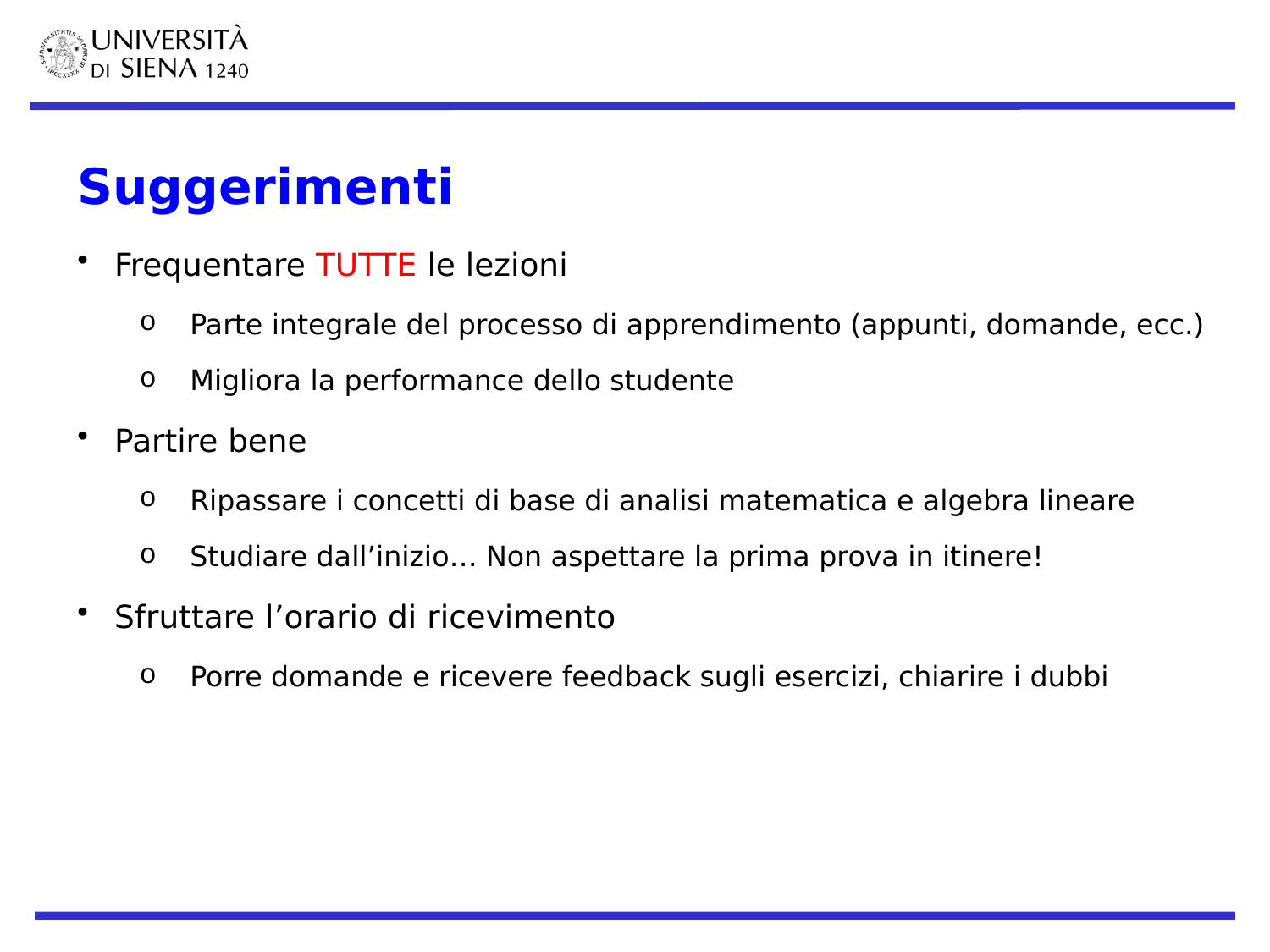

Suggerimenti
Frequentare TUTTE le lezioni
Parte integrale del processo di apprendimento (appunti, domande, ecc.)
Migliora la performance dello studente
Partire bene
Ripassare i concetti di base di analisi matematica e algebra lineare
Studiare dall’inizio… Non aspettare la prima prova in itinere!
Sfruttare l’orario di ricevimento
Porre domande e ricevere feedback sugli esercizi, chiarire i dubbi